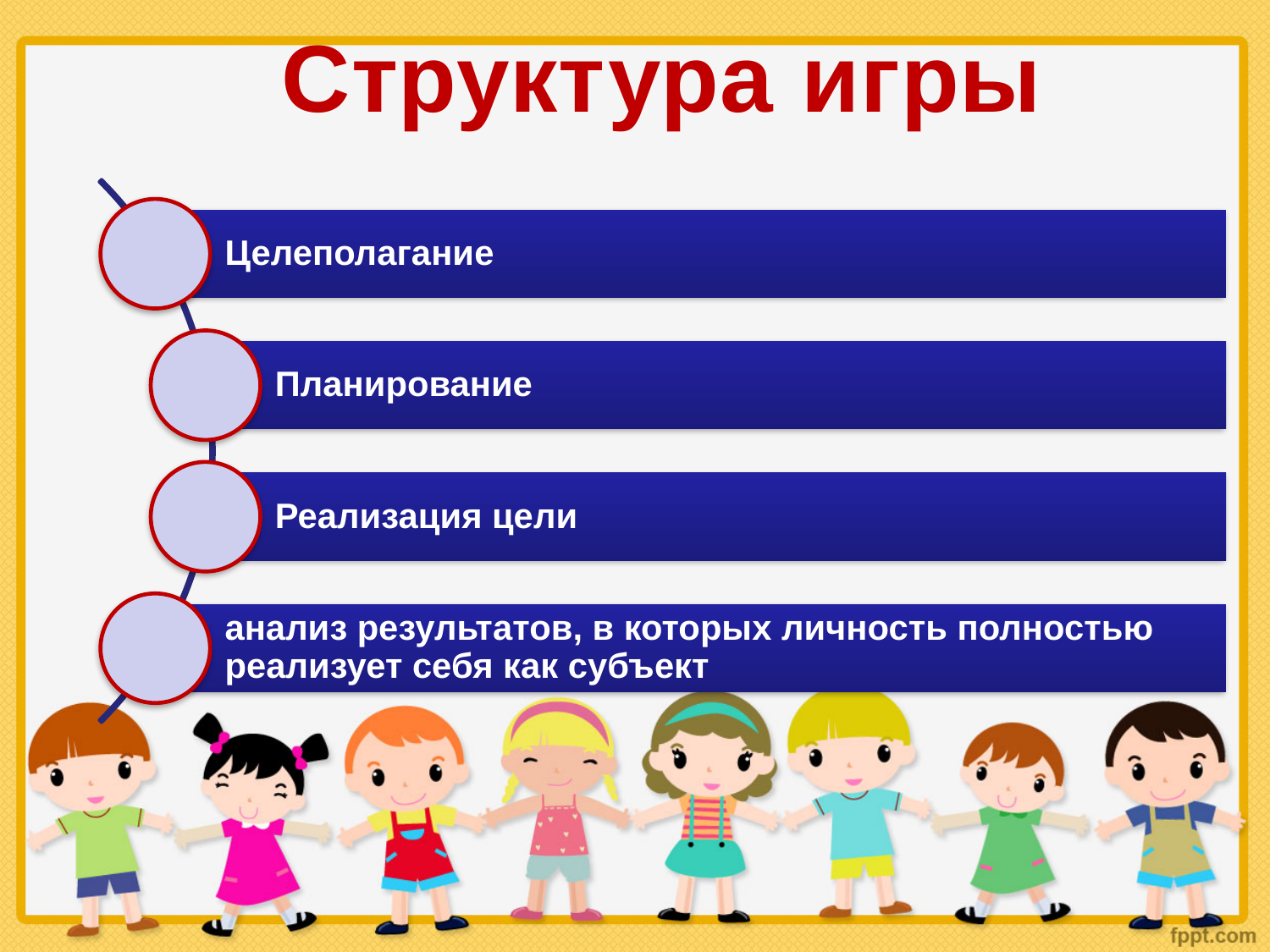

Структура игры
Целеполагание
Планирование
Реализация цели
анализ результатов, в которых личность полностью реализует себя как субъект